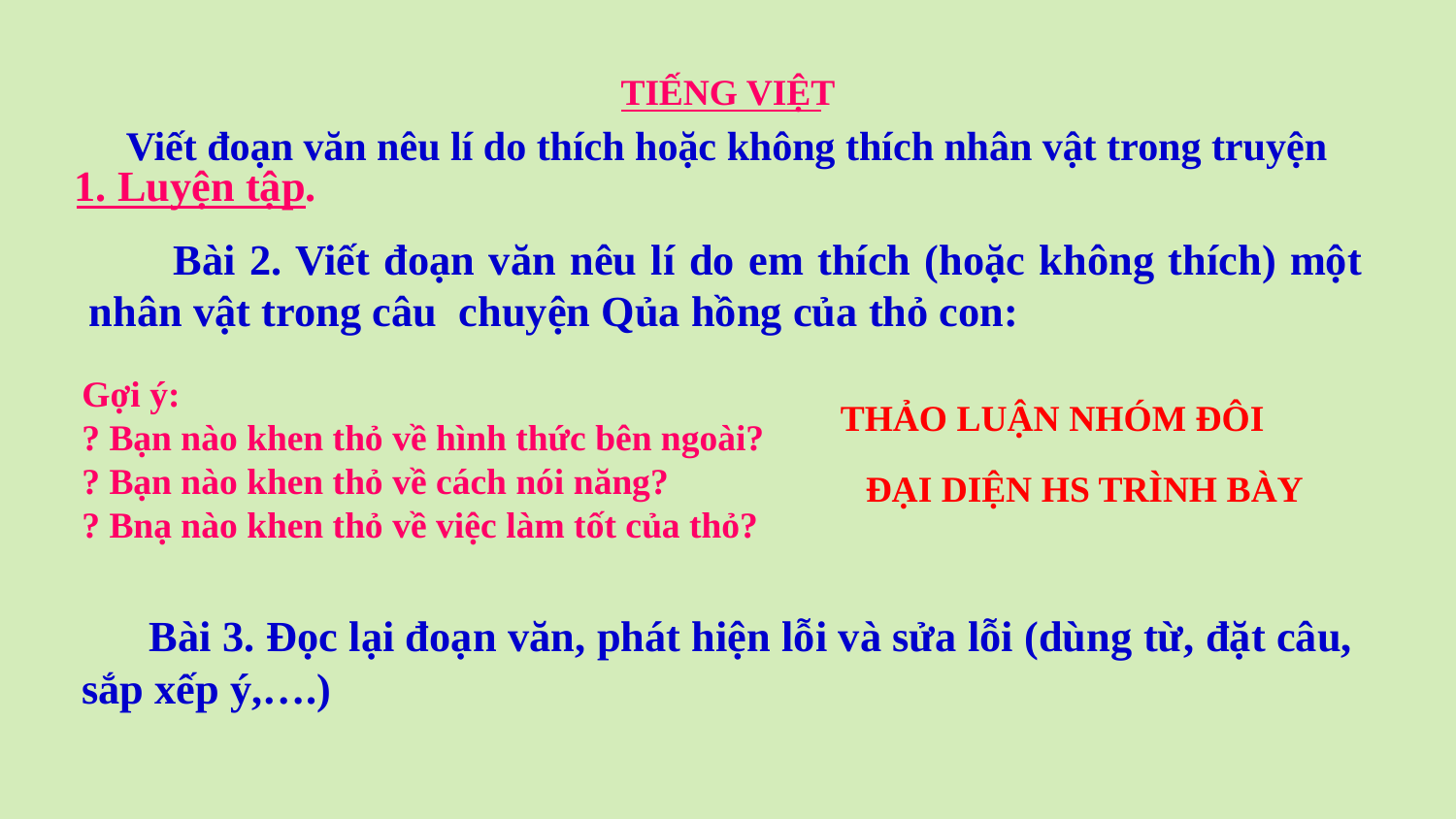

TIẾNG VIỆT
Viết đoạn văn nêu lí do thích hoặc không thích nhân vật trong truyện
1. Luyện tập.
      Bài 2. Viết đoạn văn nêu lí do em thích (hoặc không thích) một nhân vật trong câu  chuyện Qủa hồng của thỏ con:
Gợi ý:
? Bạn nào khen thỏ về hình thức bên ngoài?
? Bạn nào khen thỏ về cách nói năng?
? Bnạ nào khen thỏ về việc làm tốt của thỏ?
THẢO LUẬN NHÓM ĐÔI
ĐẠI DIỆN HS TRÌNH BÀY
      Bài 3. Đọc lại đoạn văn, phát hiện lỗi và sửa lỗi (dùng từ, đặt câu, sắp xếp ý,….)